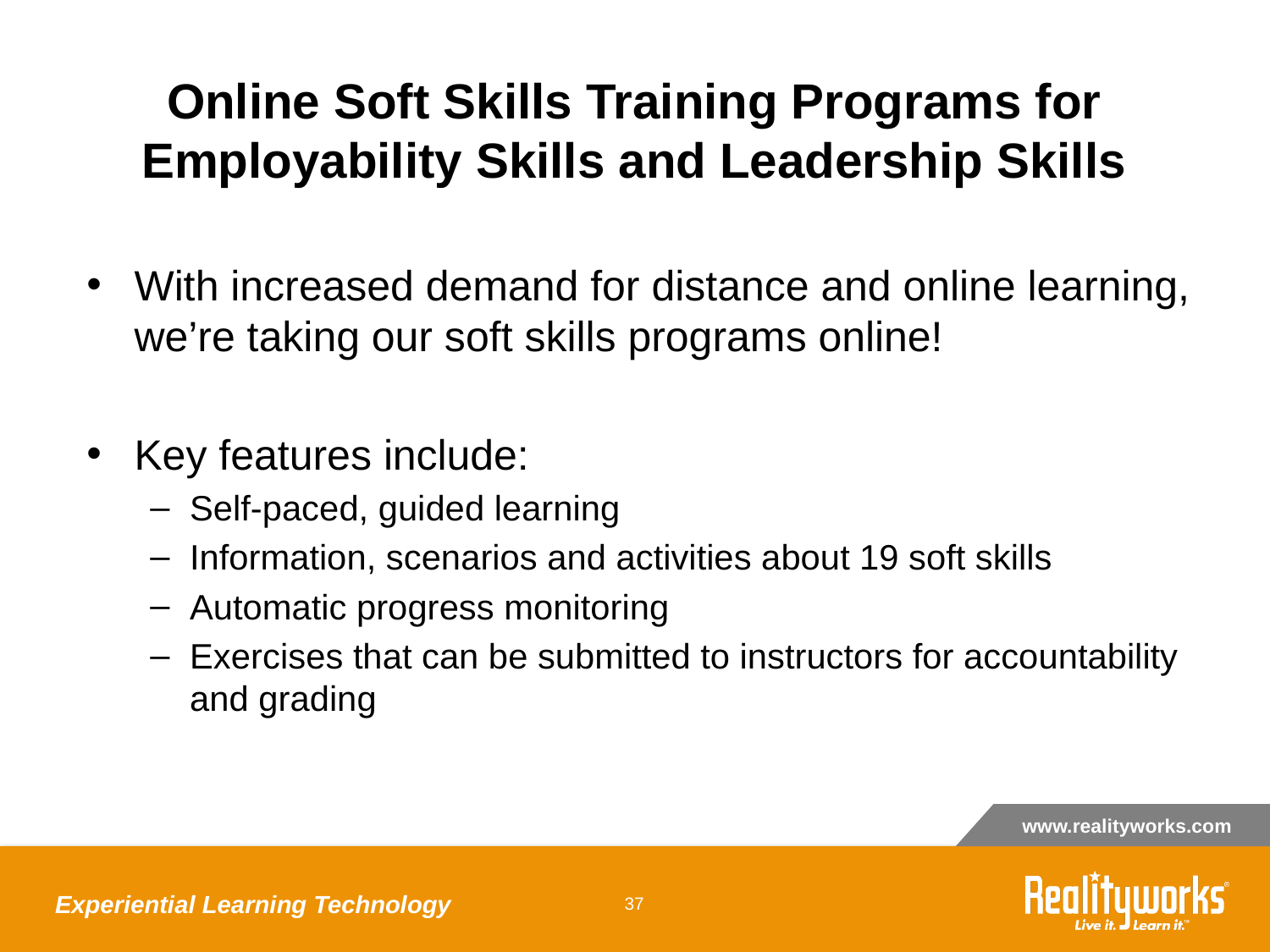

# Online Soft Skills Training Programs for Employability Skills and Leadership Skills
With increased demand for distance and online learning, we’re taking our soft skills programs online!

Key features include:
Self-paced, guided learning
Information, scenarios and activities about 19 soft skills
Automatic progress monitoring
Exercises that can be submitted to instructors for accountability and grading

Experiential Learning Technology
37